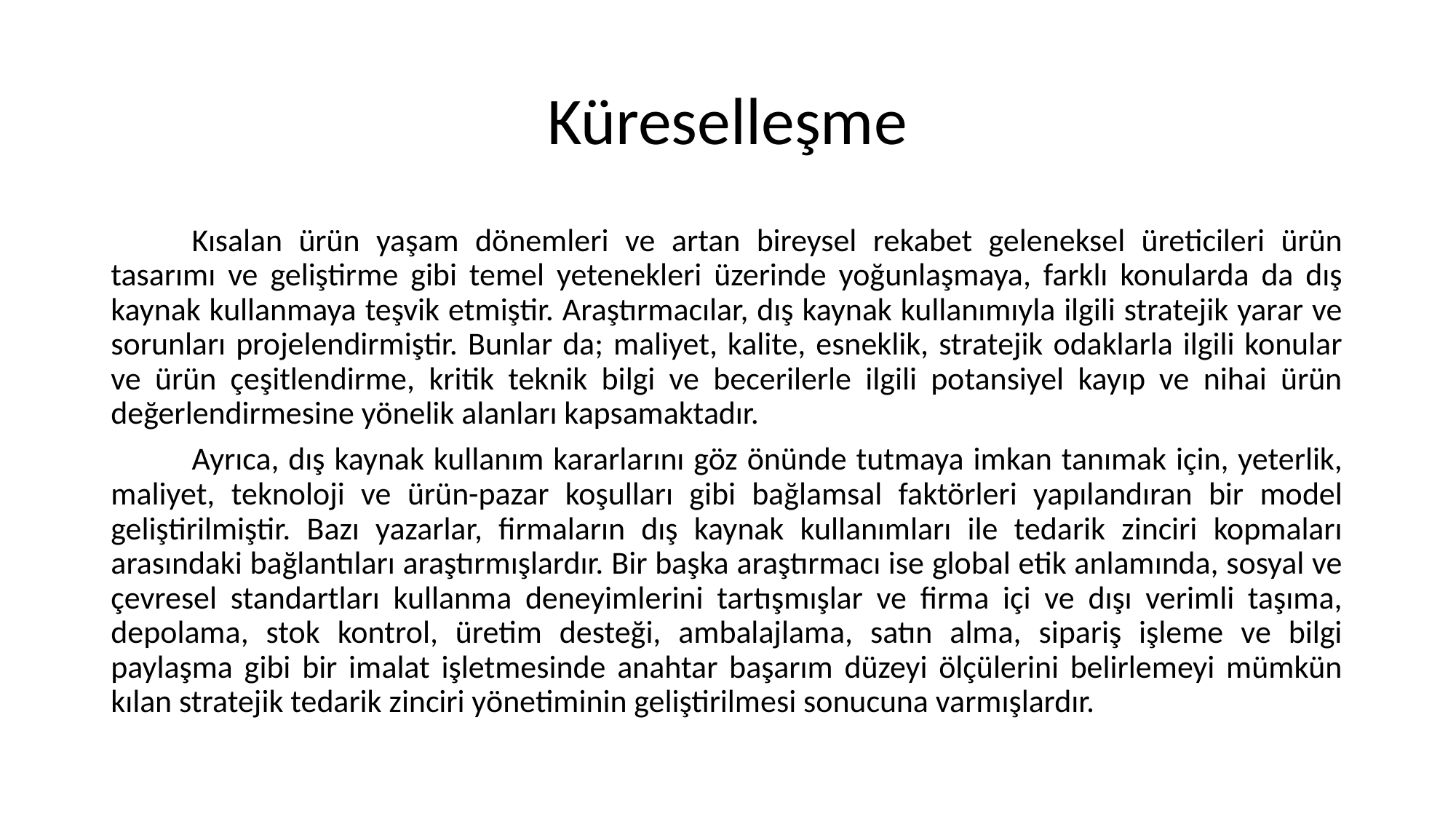

# Küreselleşme
Kısalan ürün yaşam dönemleri ve artan bireysel rekabet geleneksel üreticileri ürün tasarımı ve geliştirme gibi temel yetenekleri üzerinde yoğunlaşmaya, farklı konularda da dış kaynak kullanmaya teşvik etmiştir. Araştırmacılar, dış kaynak kullanımıyla ilgili stratejik yarar ve sorunları projelendirmiştir. Bunlar da; maliyet, kalite, esneklik, stratejik odaklarla ilgili konular ve ürün çeşitlendirme, kritik teknik bilgi ve becerilerle ilgili potansiyel kayıp ve nihai ürün değerlendirmesine yönelik alanları kapsamaktadır.
Ayrıca, dış kaynak kullanım kararlarını göz önünde tutmaya imkan tanımak için, yeterlik, maliyet, teknoloji ve ürün-pazar koşulları gibi bağlamsal faktörleri yapılandıran bir model geliştirilmiştir. Bazı yazarlar, firmaların dış kaynak kullanımları ile tedarik zinciri kopmaları arasındaki bağlantıları araştırmışlardır. Bir başka araştırmacı ise global etik anlamında, sosyal ve çevresel standartları kullanma deneyimlerini tartışmışlar ve firma içi ve dışı verimli taşıma, depolama, stok kontrol, üretim desteği, ambalajlama, satın alma, sipariş işleme ve bilgi paylaşma gibi bir imalat işletmesinde anahtar başarım düzeyi ölçülerini belirlemeyi mümkün kılan stratejik tedarik zinciri yönetiminin geliştirilmesi sonucuna varmışlardır.